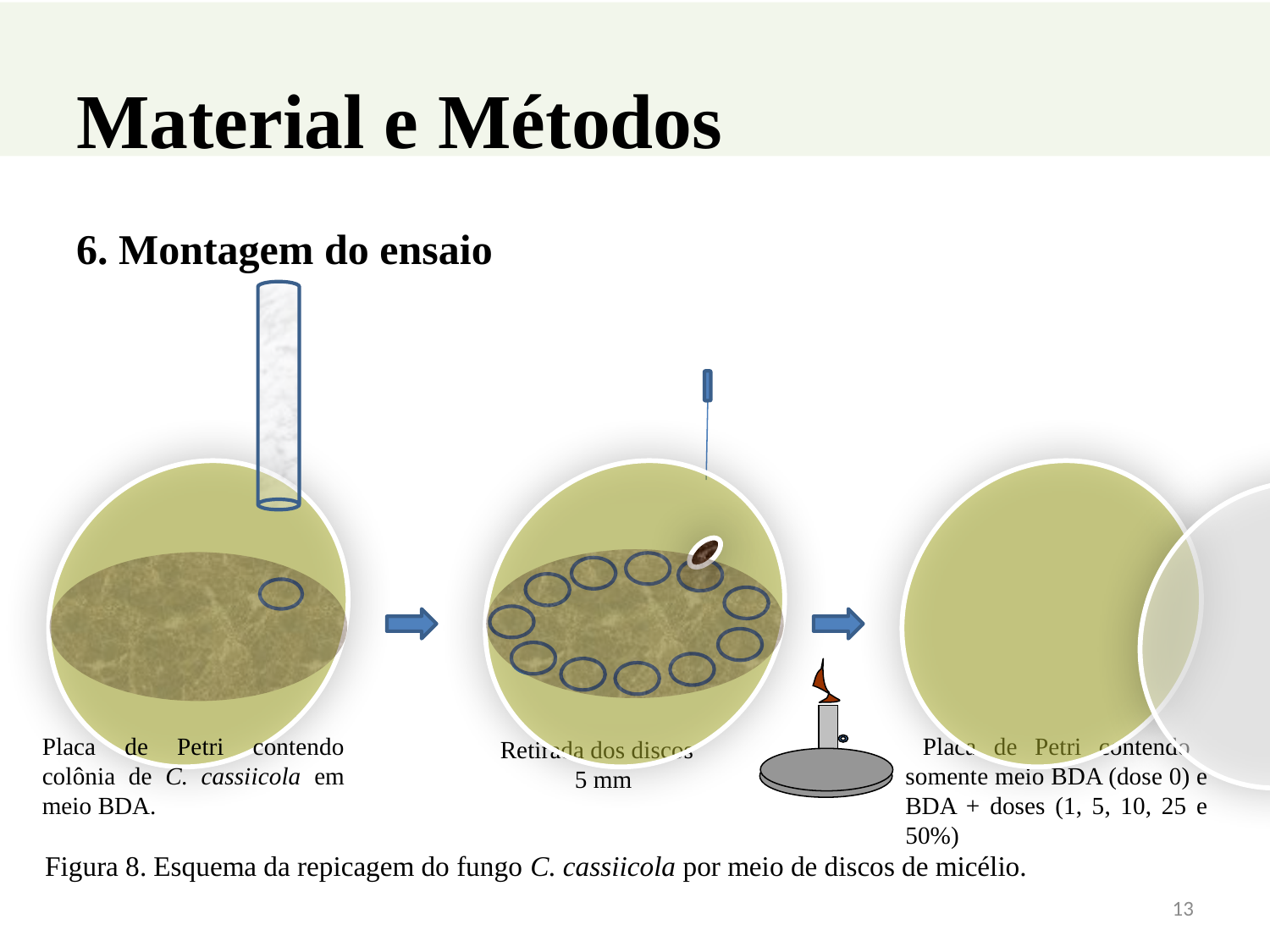

# Material e Métodos
6. Montagem do ensaio

Placa de Petri contendo colônia de C. cassiicola em meio BDA.
 Placa de Petri contendo  somente meio BDA (dose 0) e BDA + doses (1, 5, 10, 25 e 50%)
Retirada dos discos
 5 mm
Figura 8. Esquema da repicagem do fungo C. cassiicola por meio de discos de micélio.
13